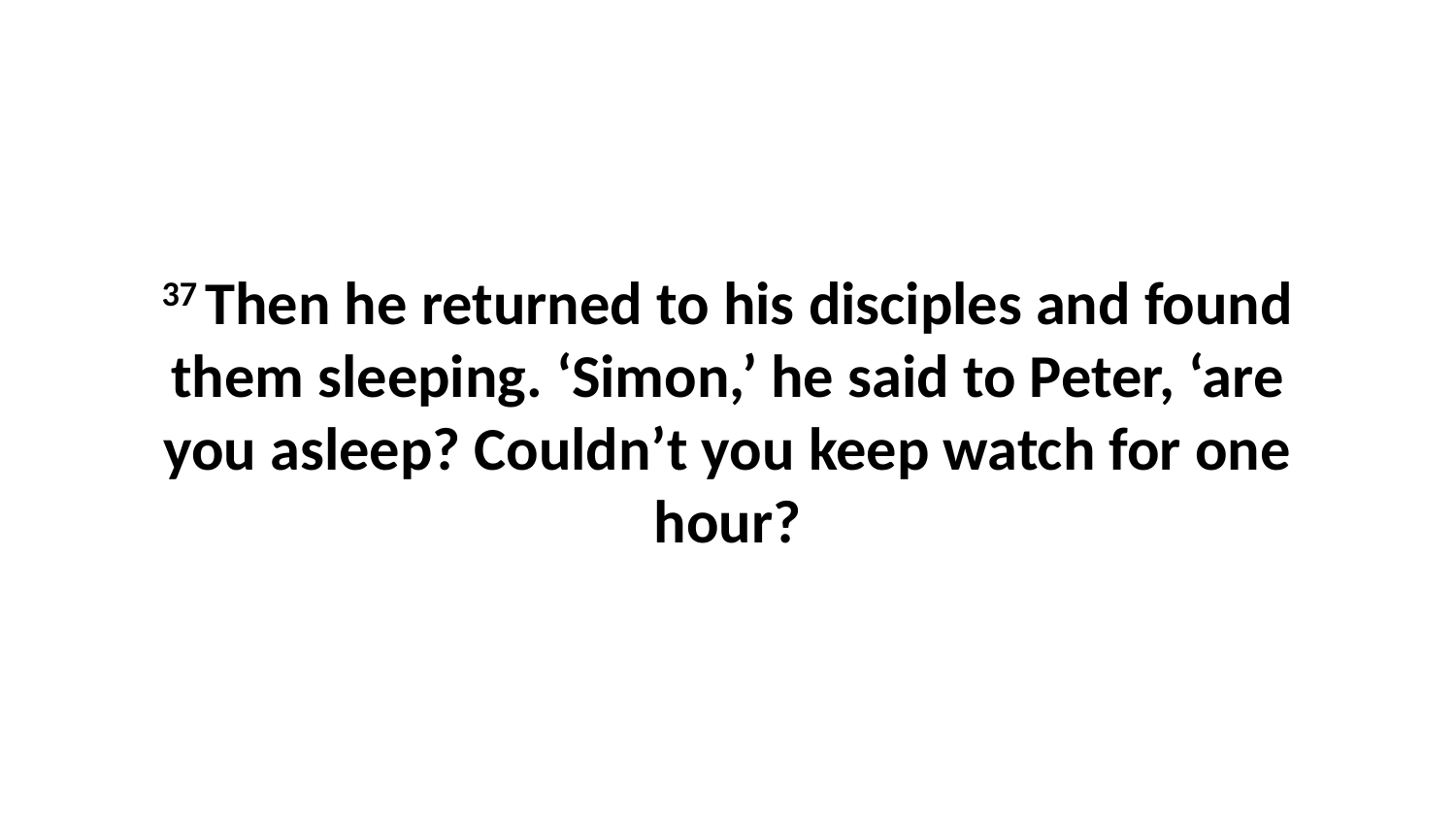

37 Then he returned to his disciples and found them sleeping. ‘Simon,’ he said to Peter, ‘are you asleep? Couldn’t you keep watch for one hour?